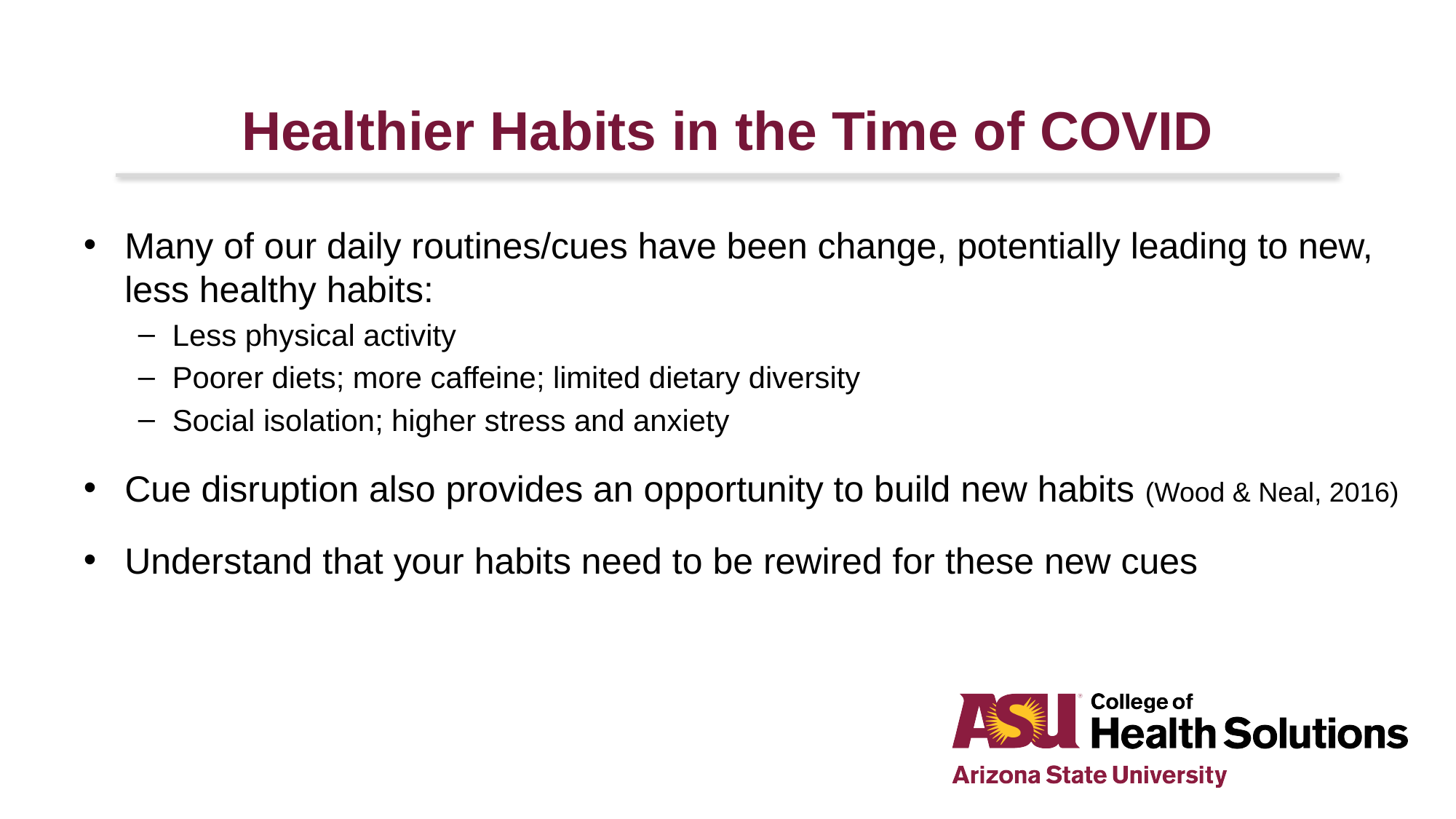

Healthier Habits in the Time of COVID
Many of our daily routines/cues have been change, potentially leading to new, less healthy habits:
Less physical activity
Poorer diets; more caffeine; limited dietary diversity
Social isolation; higher stress and anxiety

Cue disruption also provides an opportunity to build new habits (Wood & Neal, 2016)

Understand that your habits need to be rewired for these new cues